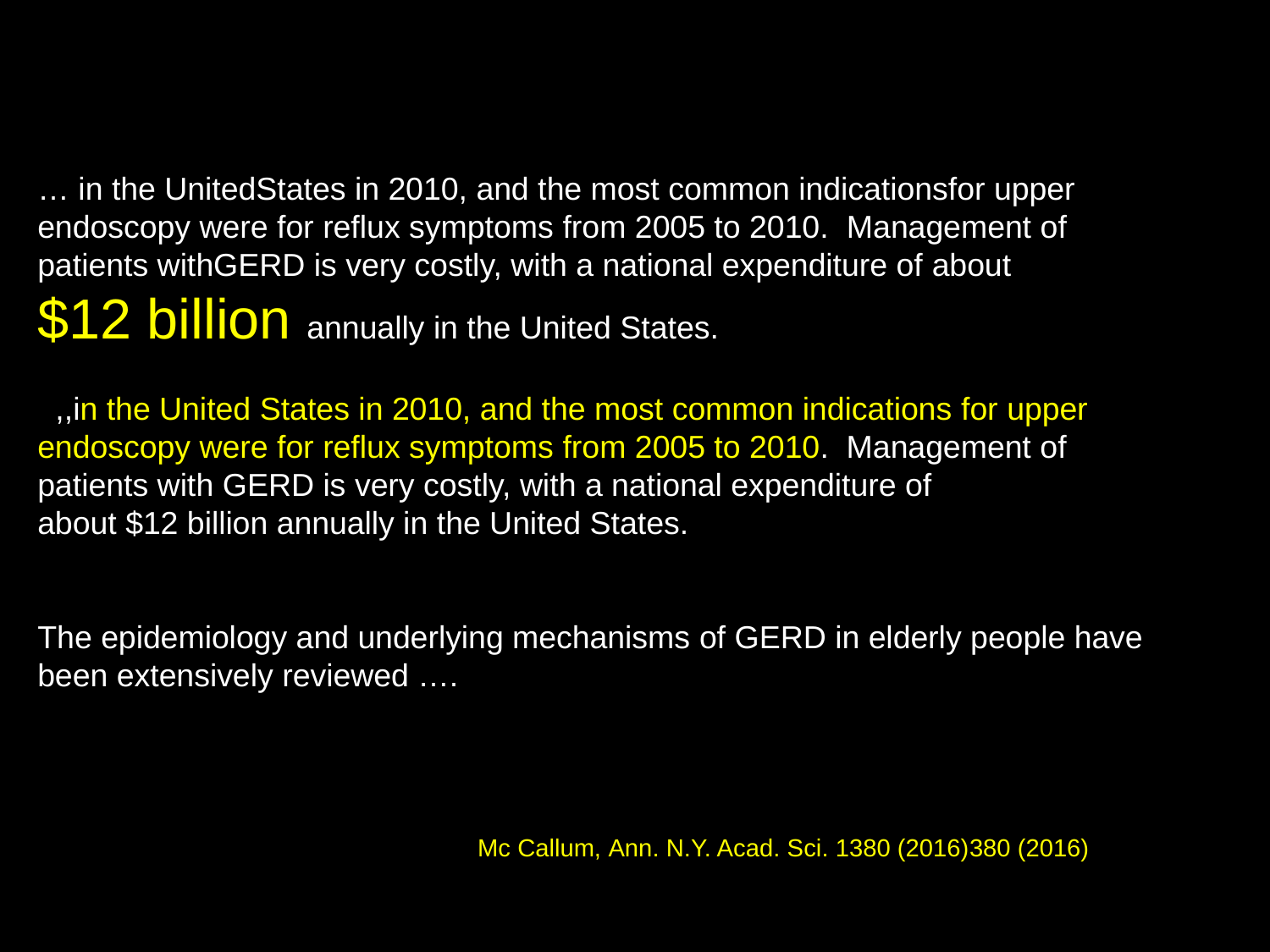

#
… in the UnitedStates in 2010, and the most common indicationsfor upper endoscopy were for reflux symptoms from 2005 to 2010.  Management of patients withGERD is very costly, with a national expenditure of about
$12 billion annually in the United States.

  ,,in the United States in 2010, and the most common indications for upper endoscopy were for reflux symptoms from 2005 to 2010.  Management of patients with GERD is very costly, with a national expenditure of
about $12 billion annually in the United States.

The epidemiology and underlying mechanisms of GERD in elderly people have been extensively reviewed ….
Mc Callum, Ann. N.Y. Acad. Sci. 1380 (2016)380 (2016)